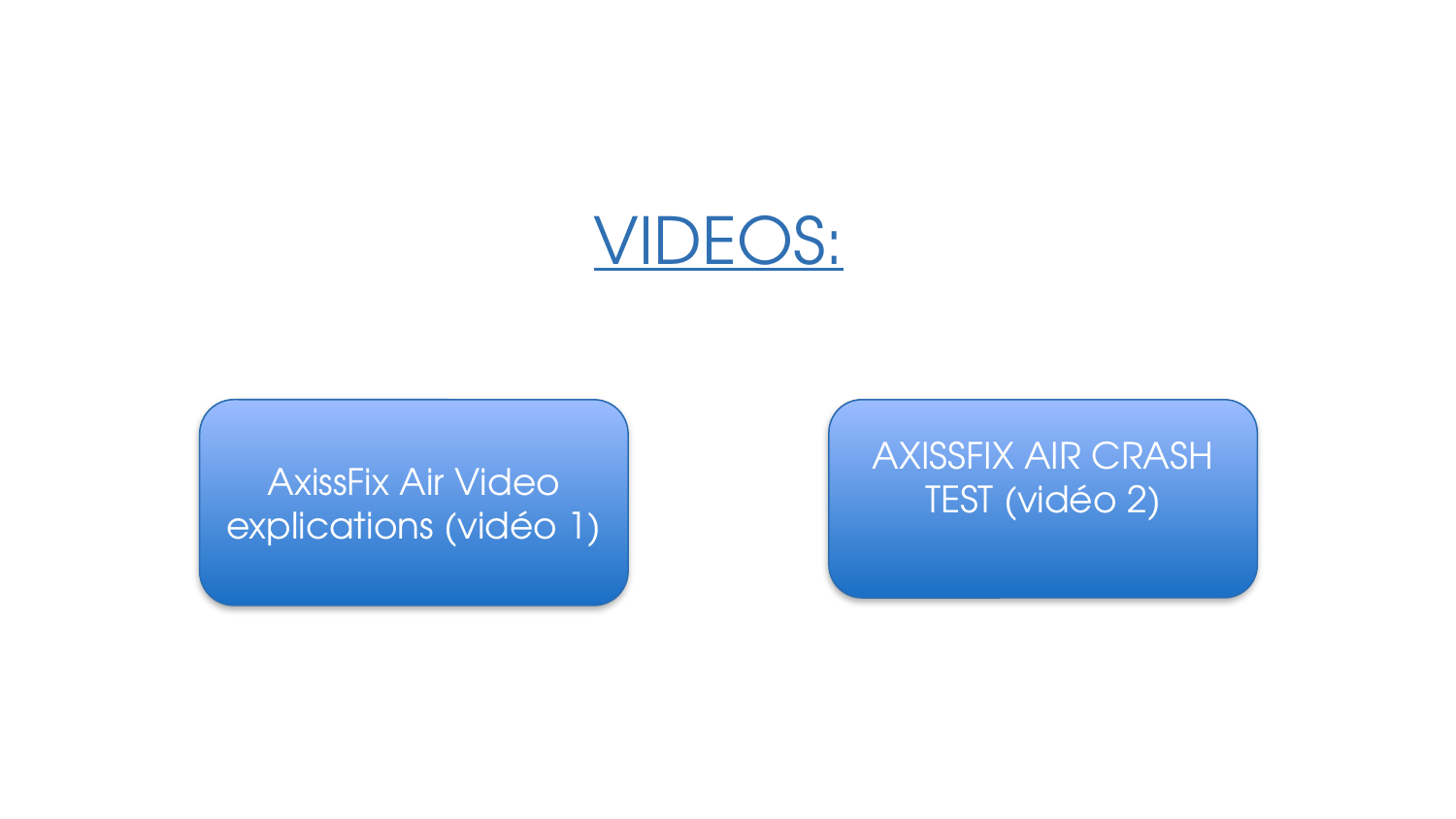

VIDEOS:
AxissFix Air Video explications (vidéo 1)
AXISSFIX AIR CRASH TEST (vidéo 2)